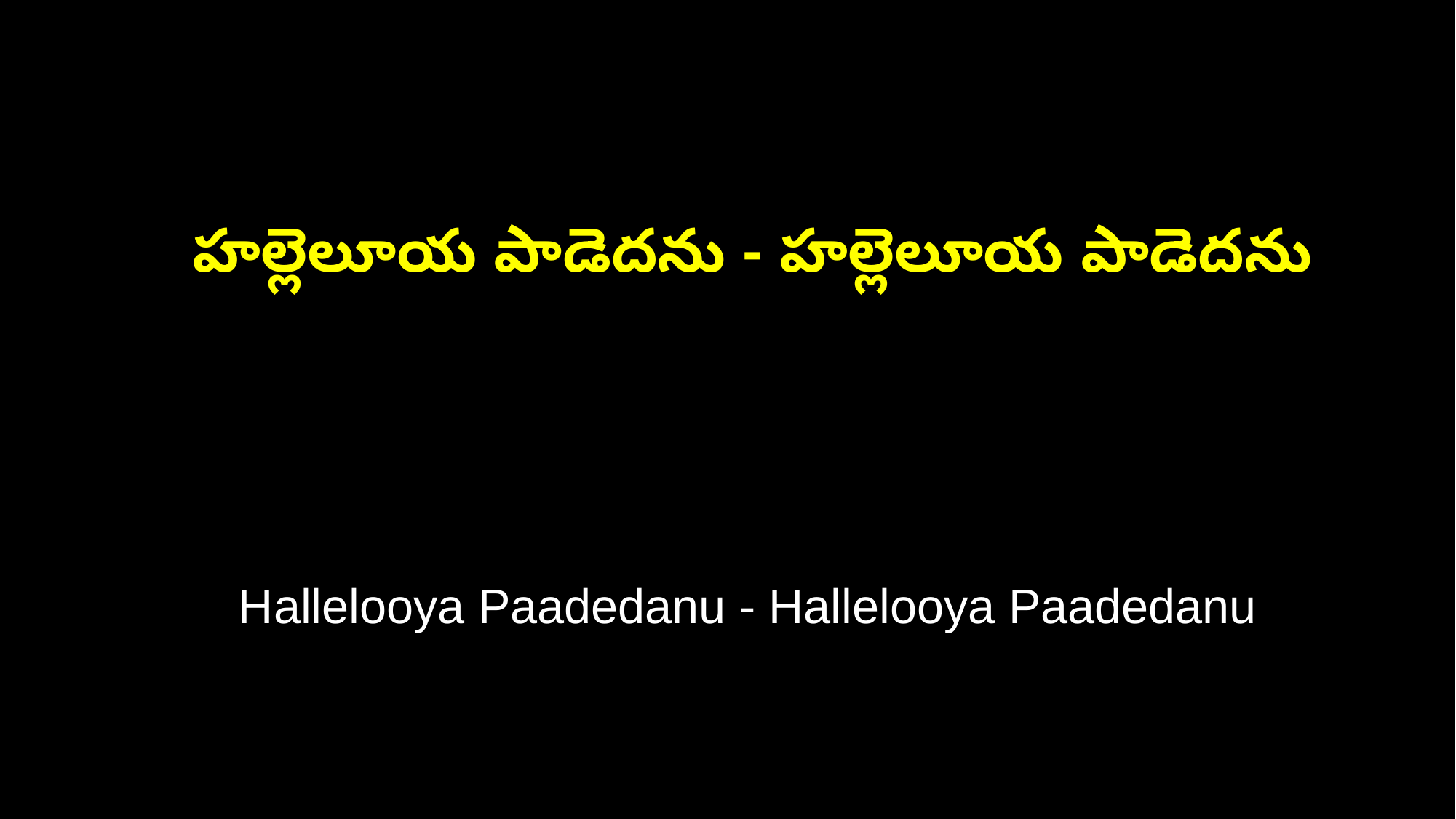

హల్లెలూయ పాడెదను - హల్లెలూయ పాడెదను
   Hallelooya Paadedanu - Hallelooya Paadedanu